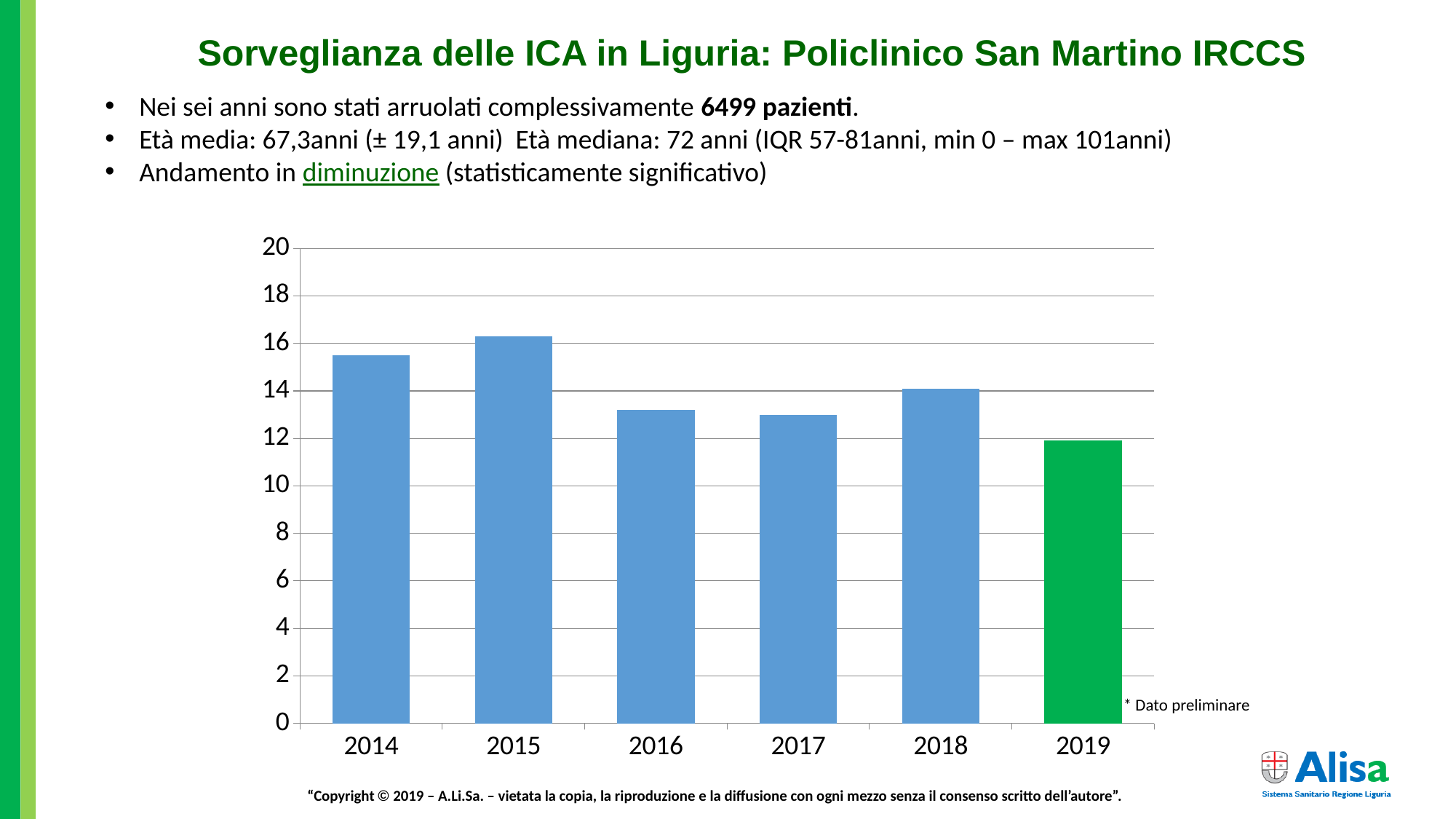

Sorveglianza delle ICA in Liguria: Policlinico San Martino IRCCS
Nei sei anni sono stati arruolati complessivamente 6499 pazienti.
Età media: 67,3anni (± 19,1 anni)  Età mediana: 72 anni (IQR 57-81anni, min 0 – max 101anni)
Andamento in diminuzione (statisticamente significativo)

### Chart

| Category | Prevalenza di ICA |
|---|---|
| 2014 | 15.5 |
| 2015 | 16.3 |
| 2016 | 13.2 |
| 2017 | 13.0 |
| 2018 | 14.1 |
| 2019 | 11.9 |
* Dato preliminare